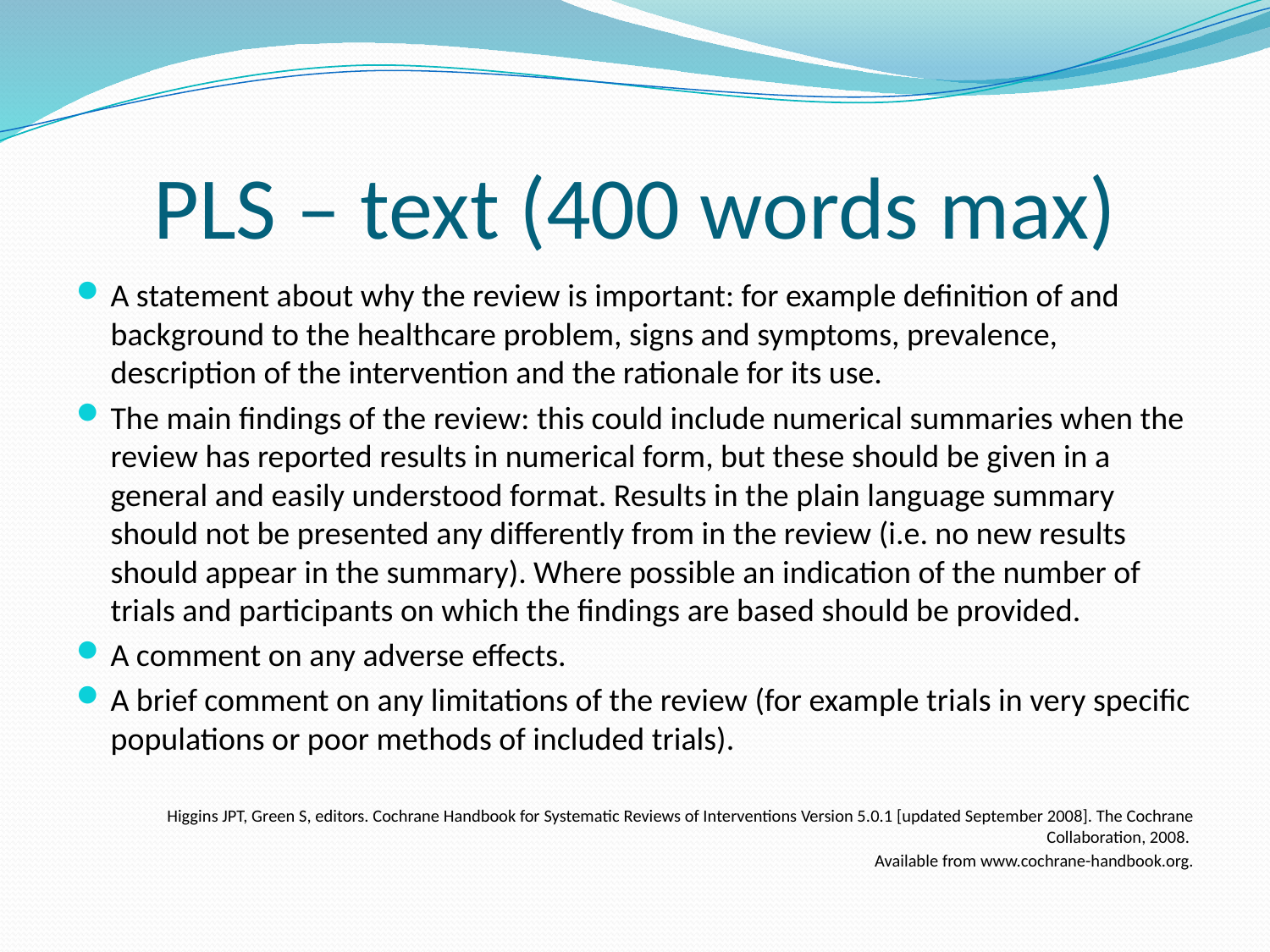

# PLS – text (400 words max)
A statement about why the review is important: for example definition of and background to the healthcare problem, signs and symptoms, prevalence, description of the intervention and the rationale for its use.
The main findings of the review: this could include numerical summaries when the review has reported results in numerical form, but these should be given in a general and easily understood format. Results in the plain language summary should not be presented any differently from in the review (i.e. no new results should appear in the summary). Where possible an indication of the number of trials and participants on which the findings are based should be provided.
A comment on any adverse effects.
A brief comment on any limitations of the review (for example trials in very specific populations or poor methods of included trials).

       Higgins JPT, Green S, editors. Cochrane Handbook for Systematic Reviews of Interventions Version 5.0.1 [updated September 2008]. The Cochrane Collaboration, 2008.
       Available from www.cochrane-handbook.org.